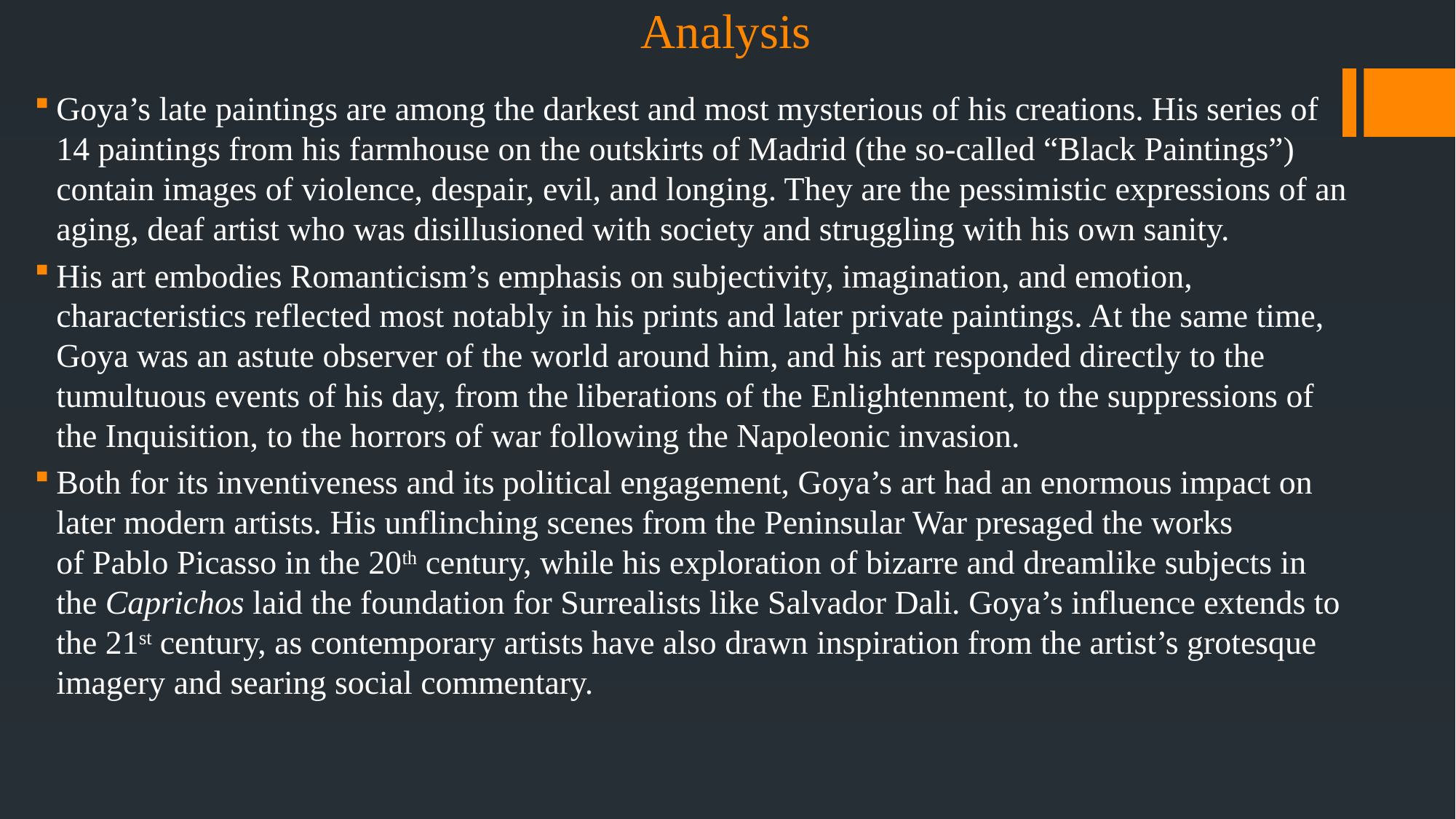

# Analysis
Goya’s late paintings are among the darkest and most mysterious of his creations. His series of 14 paintings from his farmhouse on the outskirts of Madrid (the so-called “Black Paintings”) contain images of violence, despair, evil, and longing. They are the pessimistic expressions of an aging, deaf artist who was disillusioned with society and struggling with his own sanity.
His art embodies Romanticism’s emphasis on subjectivity, imagination, and emotion, characteristics reflected most notably in his prints and later private paintings. At the same time, Goya was an astute observer of the world around him, and his art responded directly to the tumultuous events of his day, from the liberations of the Enlightenment, to the suppressions of the Inquisition, to the horrors of war following the Napoleonic invasion.
Both for its inventiveness and its political engagement, Goya’s art had an enormous impact on later modern artists. His unflinching scenes from the Peninsular War presaged the works of Pablo Picasso in the 20th century, while his exploration of bizarre and dreamlike subjects in the Caprichos laid the foundation for Surrealists like Salvador Dali. Goya’s influence extends to the 21st century, as contemporary artists have also drawn inspiration from the artist’s grotesque imagery and searing social commentary.